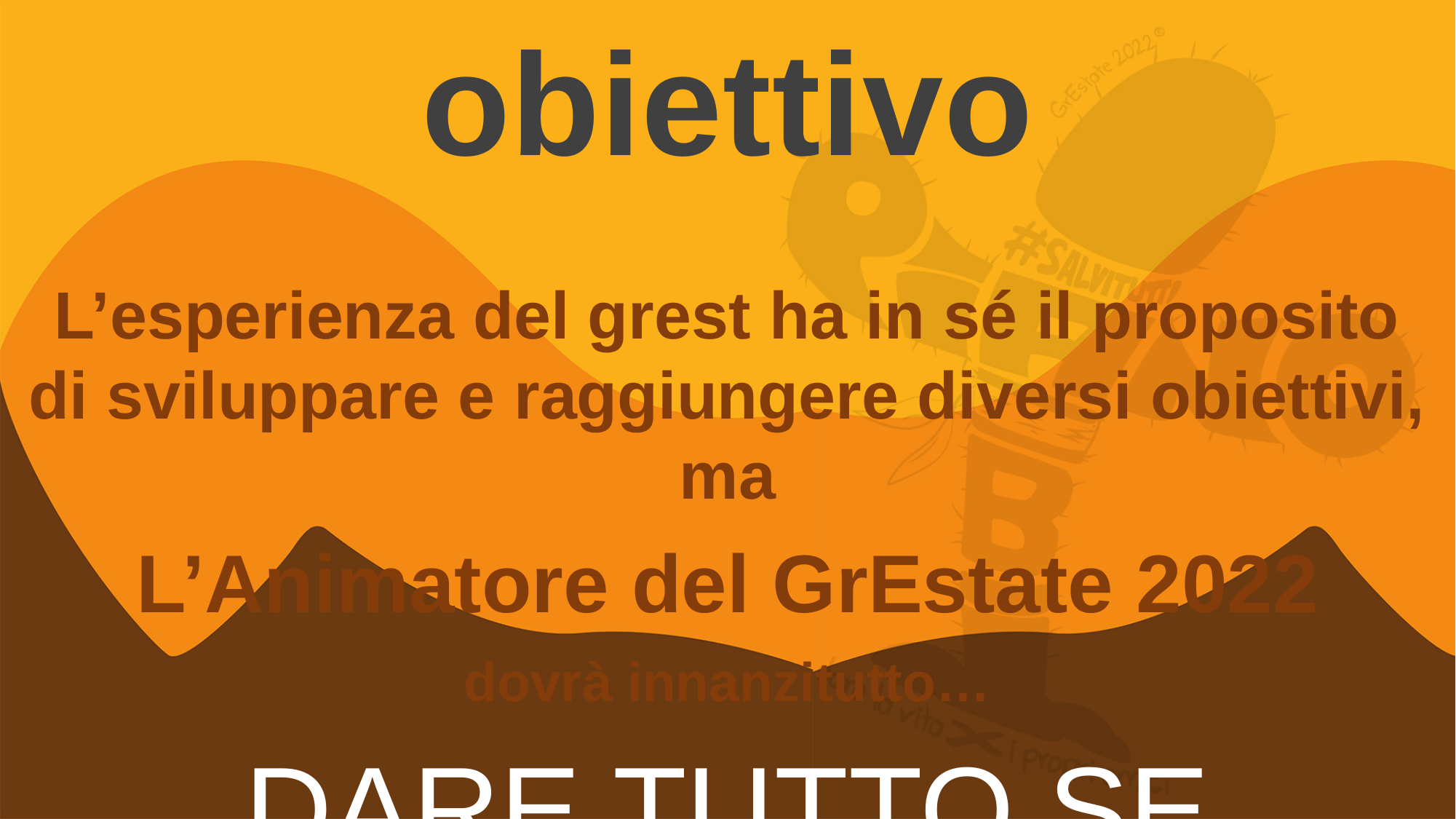

obiettivo
L’esperienza del grest ha in sé il proposito
di sviluppare e raggiungere diversi obiettivi, ma
L’Animatore del GrEstate 2022
dovrà innanzitutto…
DARE TUTTO SE STESSO